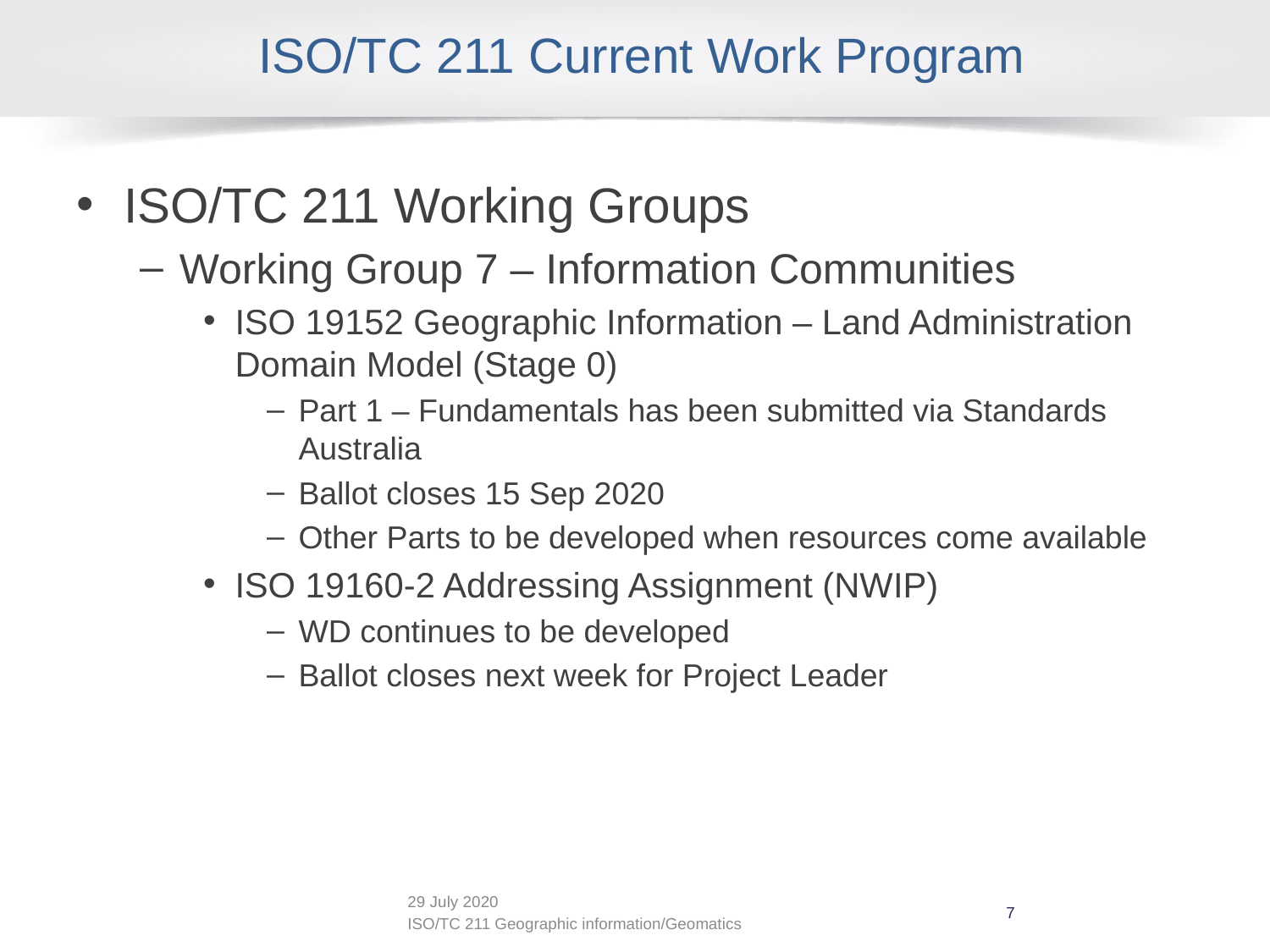

# ISO/TC 211 Current Work Program
ISO/TC 211 Working Groups
Working Group 7 – Information Communities
ISO 19152 Geographic Information – Land Administration Domain Model (Stage 0)
Part 1 – Fundamentals has been submitted via Standards Australia
Ballot closes 15 Sep 2020
Other Parts to be developed when resources come available
ISO 19160-2 Addressing Assignment (NWIP)
WD continues to be developed
Ballot closes next week for Project Leader